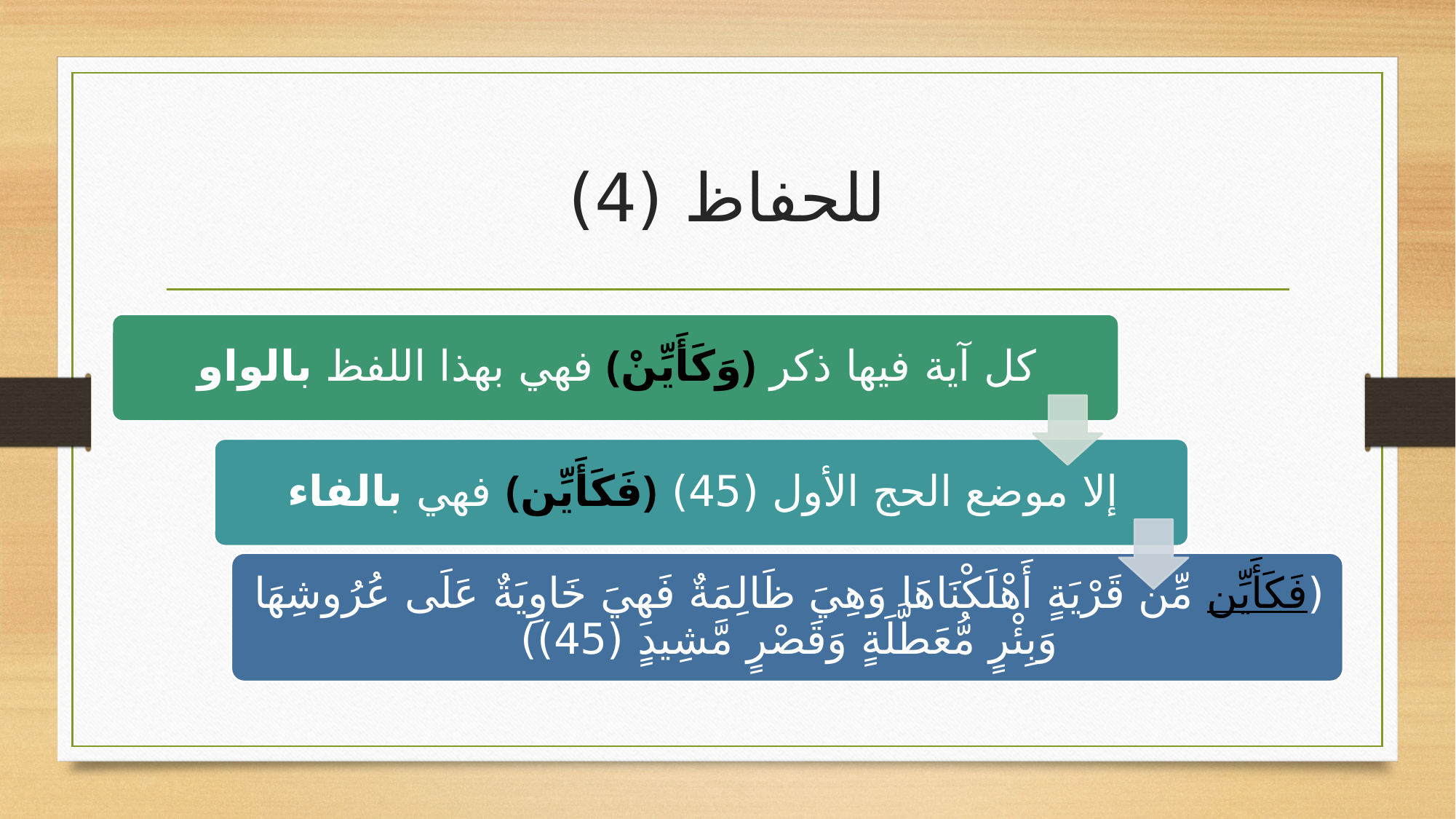

# للحفاظ (4)
كل آية فيها ذكر ﴿وَكَأَيِّنْ﴾ فهي بهذا اللفظ بالواو
إلا موضع الحج الأول (45) ﴿فَكَأَيِّن﴾ فهي بالفاء
(فَكَأَيِّن مِّن قَرْيَةٍ أَهْلَكْنَاهَا وَهِيَ ظَالِمَةٌ فَهِيَ خَاوِيَةٌ عَلَى عُرُوشِهَا وَبِئْرٍ مُّعَطَّلَةٍ وَقَصْرٍ مَّشِيدٍ (45))